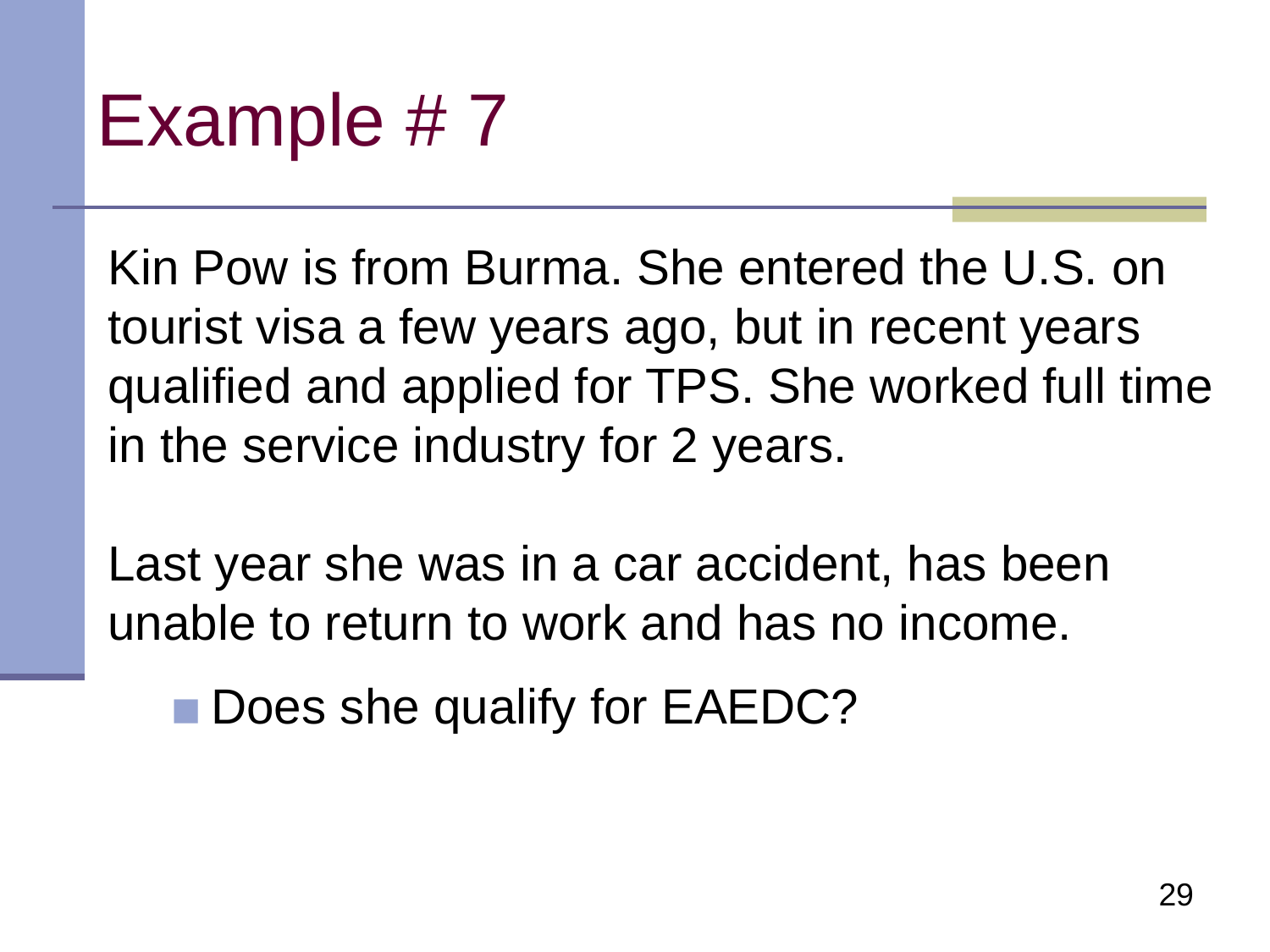

# Example # 7
Kin Pow is from Burma. She entered the U.S. on tourist visa a few years ago, but in recent years qualified and applied for TPS. She worked full time in the service industry for 2 years.

Last year she was in a car accident, has been unable to return to work and has no income.
Does she qualify for EAEDC?

29